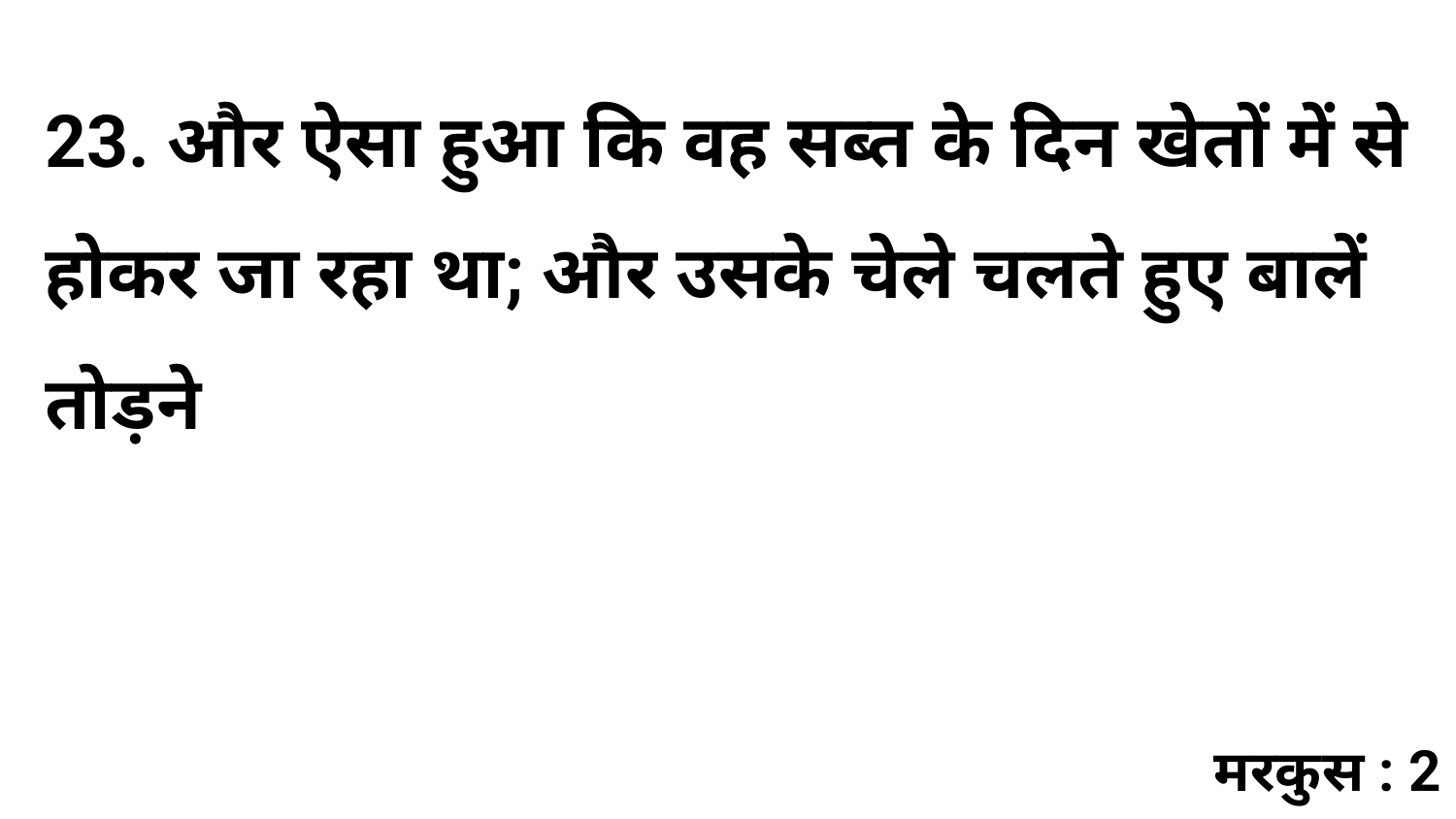

23. और ऐसा हुआ कि वह सब्त के दिन खेतों में से होकर जा रहा था; और उसके चेले चलते हुए बालें तोड़ने
मरकुस : 2